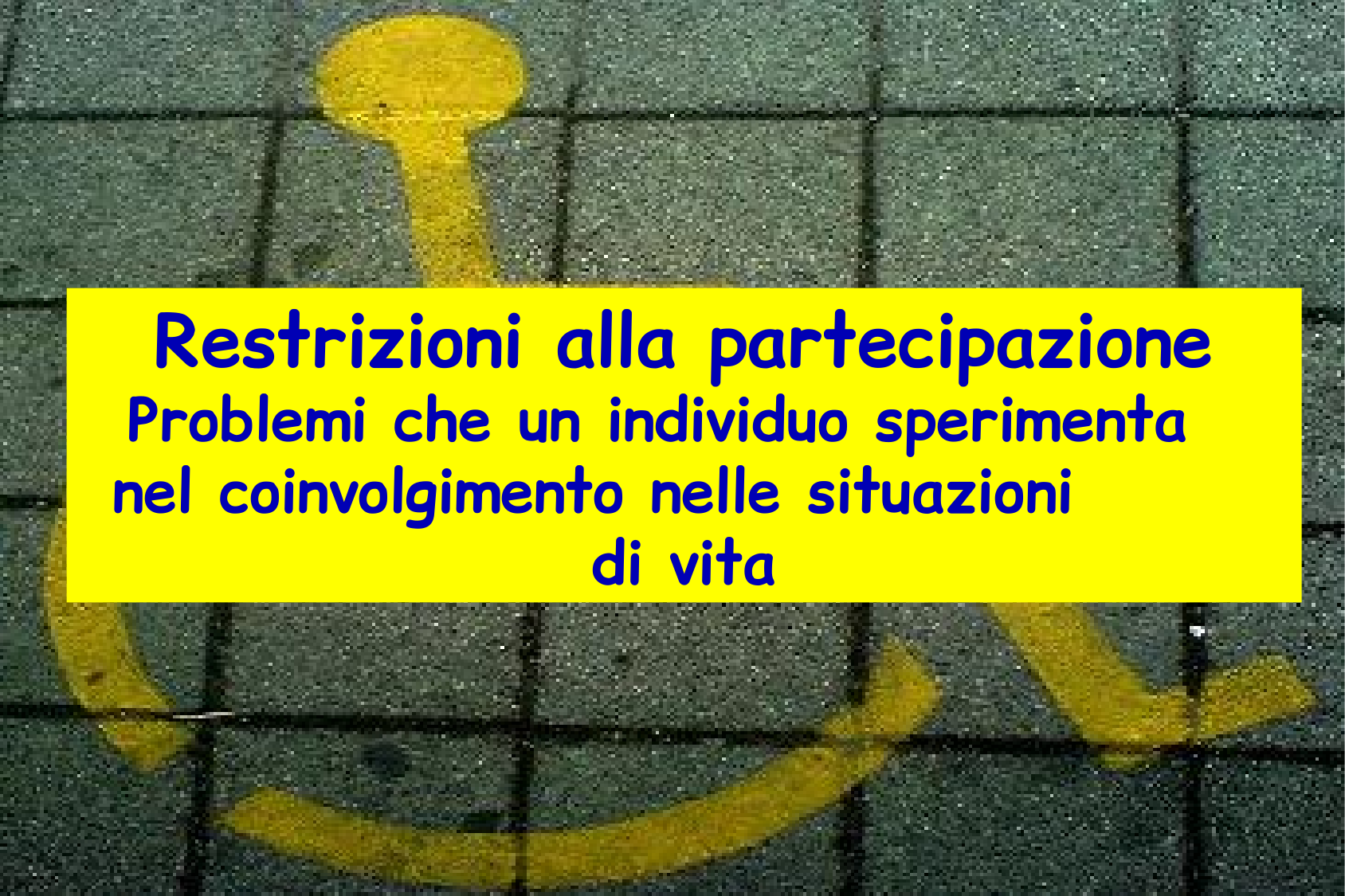

Restrizioni alla partecipazione
Problemi che un individuo sperimenta   nel coinvolgimento nelle situazioni        di vita